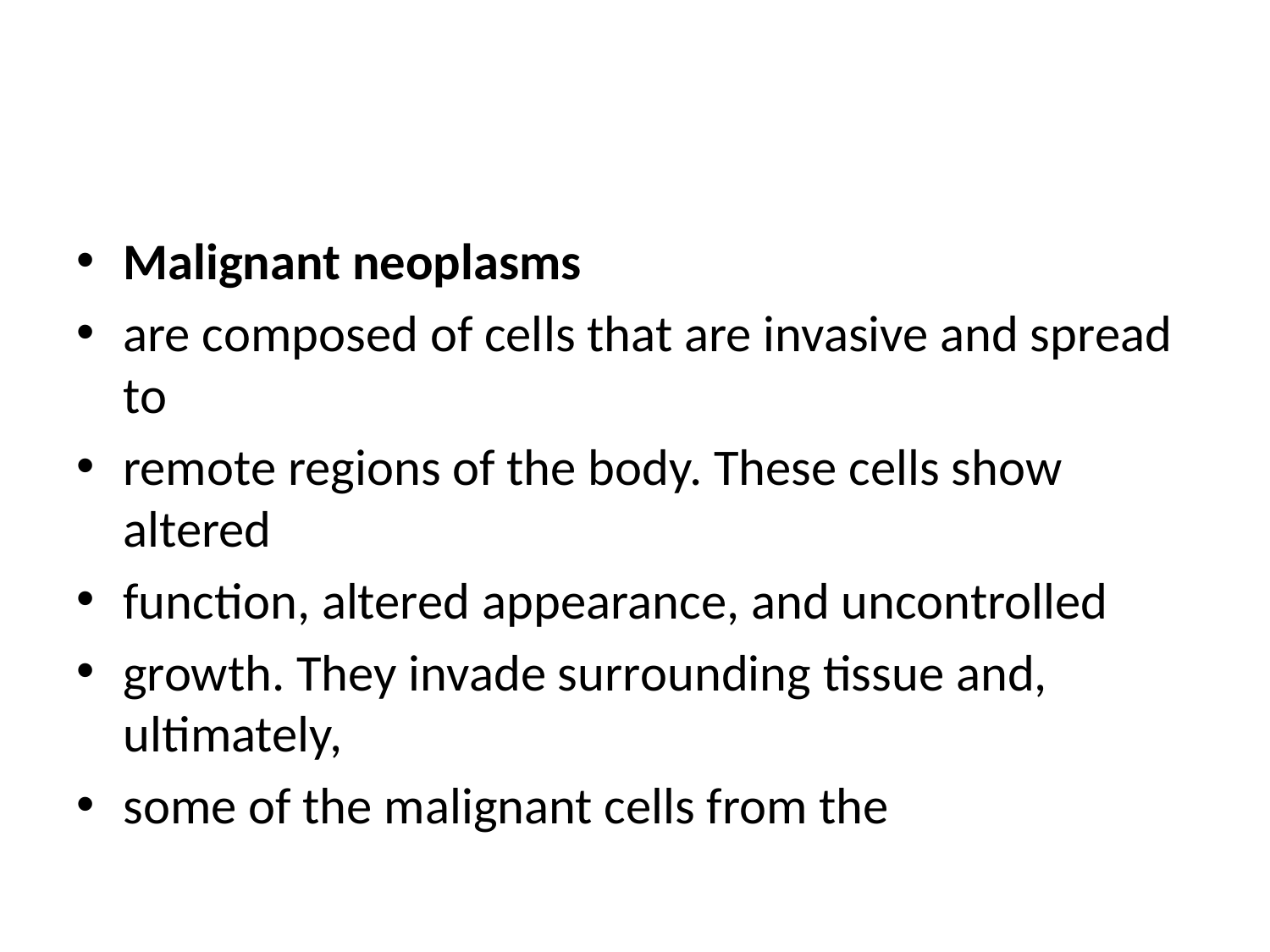

#
Malignant neoplasms
are composed of cells that are invasive and spread to
remote regions of the body. These cells show altered
function, altered appearance, and uncontrolled
growth. They invade surrounding tissue and, ultimately,
some of the malignant cells from the